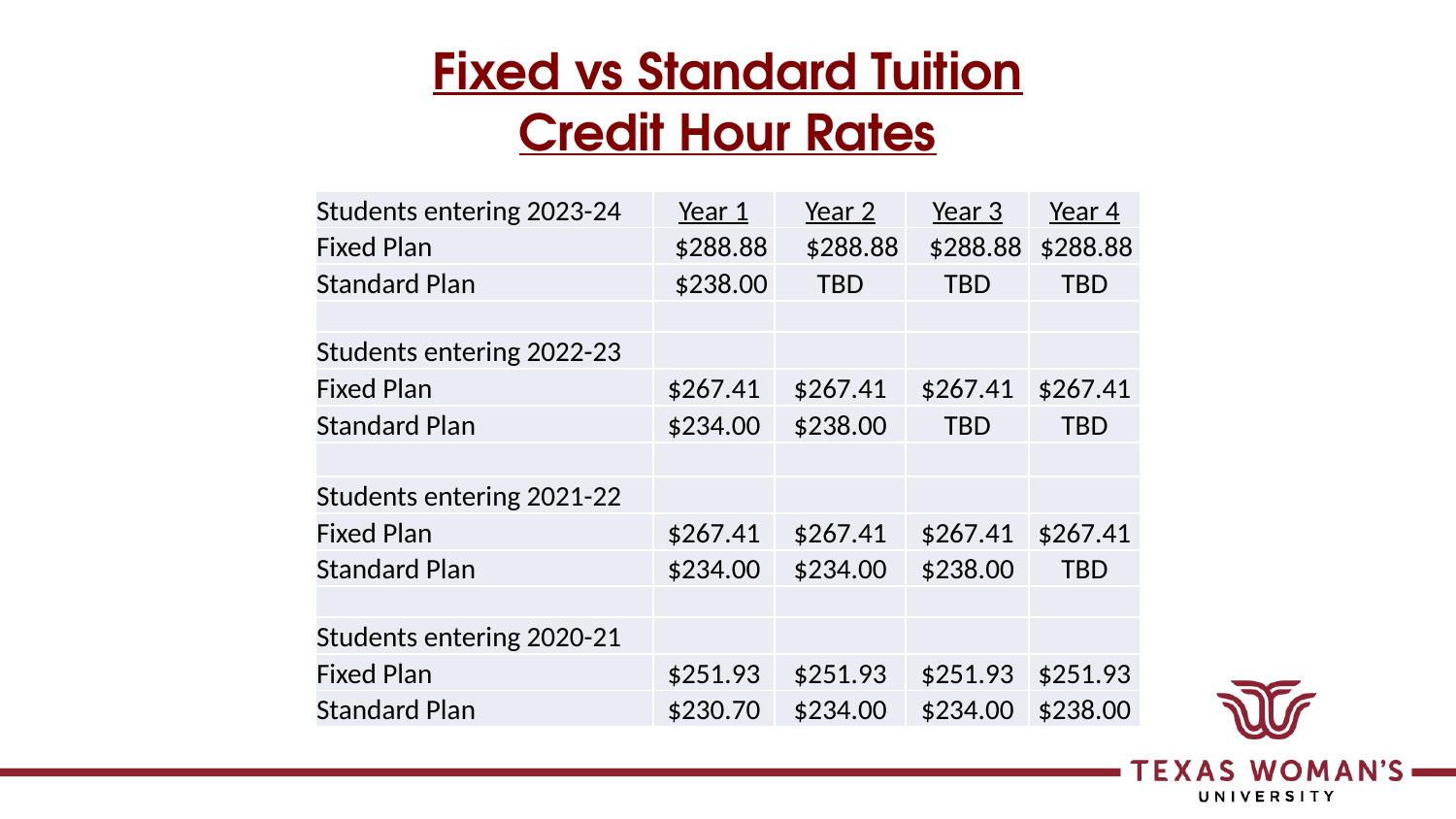

# Fixed vs Standard Tuition Credit Hour Rates
| Students entering 2023-24 | Year 1 | Year 2 | Year 3 | Year 4 |
| --- | --- | --- | --- | --- |
| Fixed Plan | $288.88 | $288.88 | $288.88 | $288.88 |
| Standard Plan | $238.00 | TBD | TBD | TBD |
|  |  |  |  |  |
| Students entering 2022-23 |  |  |  |  |
| Fixed Plan | $267.41 | $267.41 | $267.41 | $267.41 |
| Standard Plan | $234.00 | $238.00 | TBD | TBD |
|  |  |  |  |  |
| Students entering 2021-22 |  |  |  |  |
| Fixed Plan | $267.41 | $267.41 | $267.41 | $267.41 |
| Standard Plan | $234.00 | $234.00 | $238.00 | TBD |
|  |  |  |  |  |
| Students entering 2020-21 |  |  |  |  |
| Fixed Plan | $251.93 | $251.93 | $251.93 | $251.93 |
| Standard Plan | $230.70 | $234.00 | $234.00 | $238.00 |